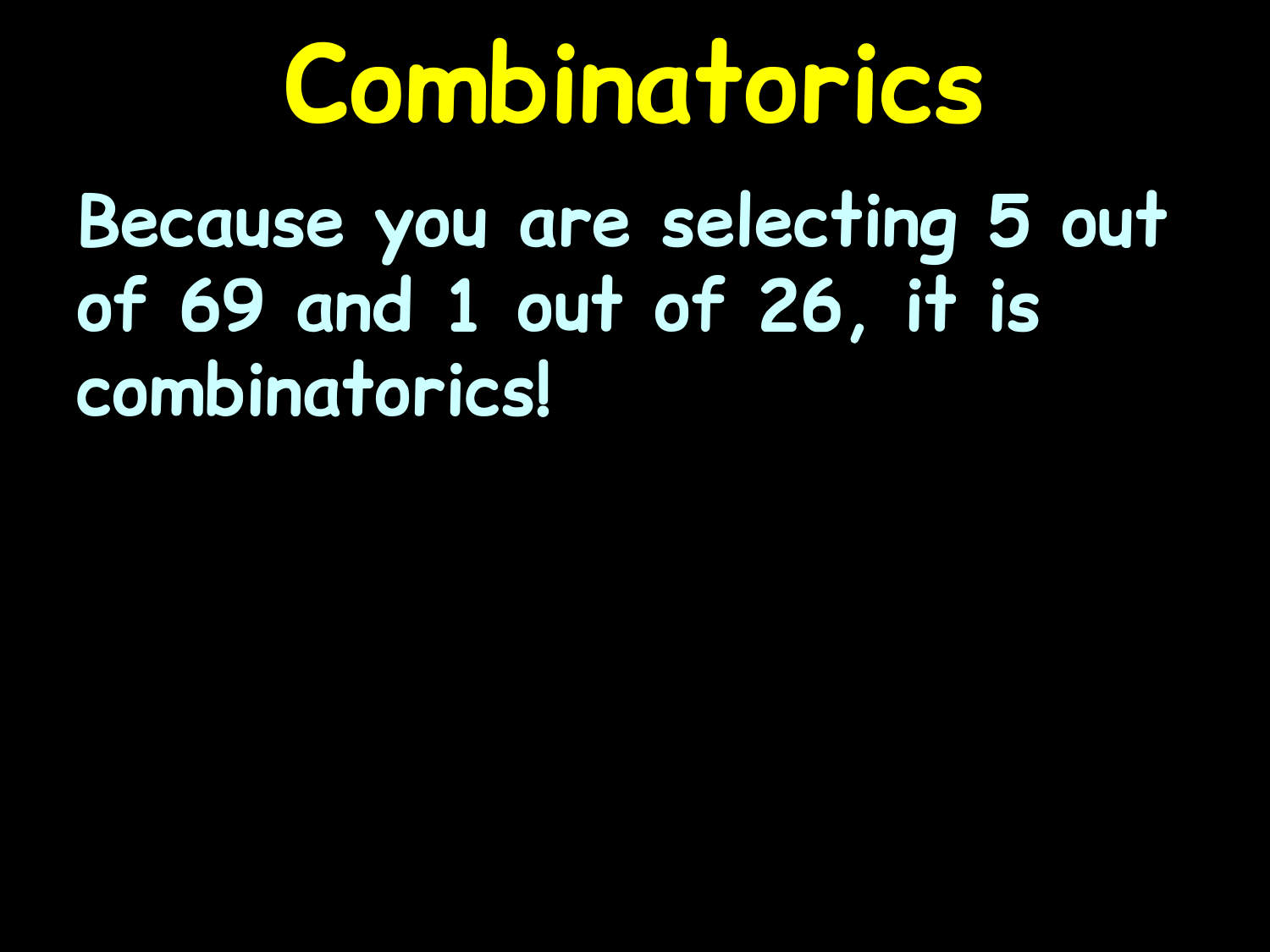

# Combinatorics
Because you are selecting 5 out of 69 and 1 out of 26, it is combinatorics!